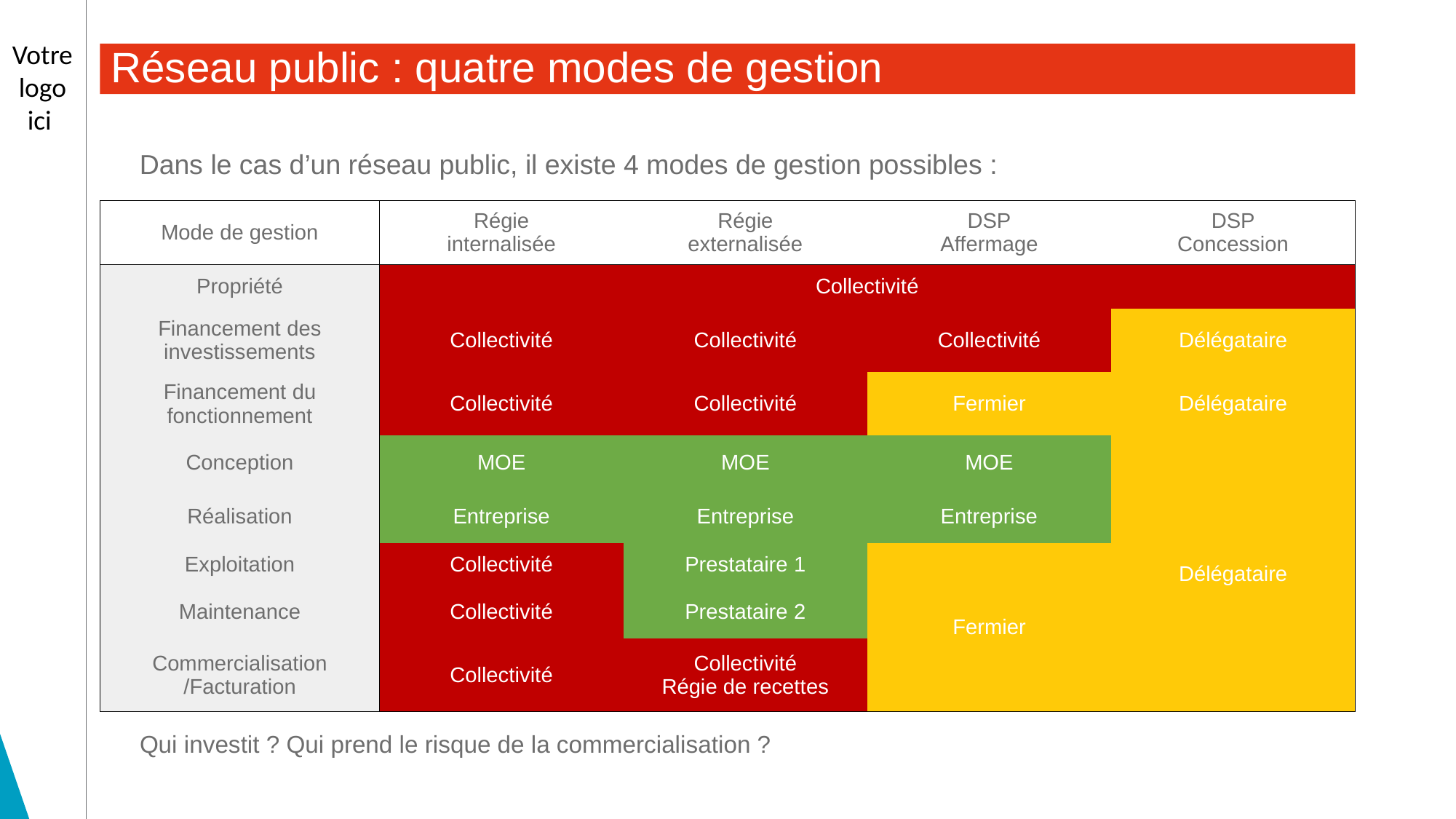

# Réseau public : quatre modes de gestion
Dans le cas d’un réseau public, il existe 4 modes de gestion possibles :
| Mode de gestion | Régie internalisée | Régie externalisée | DSP Affermage | DSP Concession |
| --- | --- | --- | --- | --- |
| Propriété | Collectivité |  |  |  |
| Financement des investissements | Collectivité | Collectivité | Collectivité | Délégataire |
| Financement du fonctionnement | Collectivité | Collectivité | Fermier | Délégataire |
| Conception | MOE | MOE | MOE | Délégataire |
| Réalisation | Entreprise | Entreprise | Entreprise |  |
| Exploitation | Collectivité | Prestataire 1 | Fermier |  |
| Maintenance | Collectivité | Prestataire 2 |  |  |
| Commercialisation /Facturation | Collectivité | Collectivité Régie de recettes |  |  |
Qui investit ? Qui prend le risque de la commercialisation ?